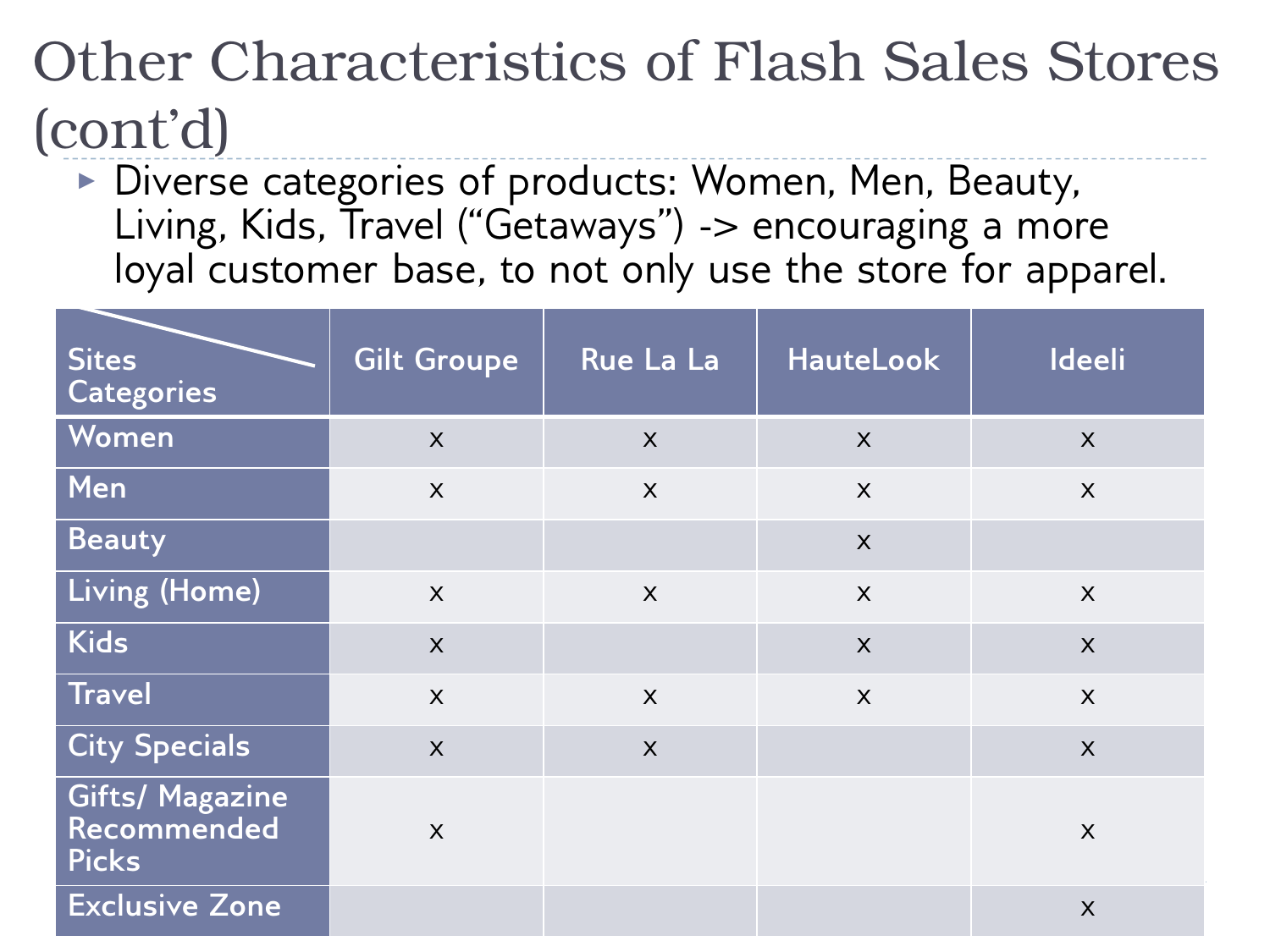

# Other Characteristics of Flash Sales Stores (cont’d)
Diverse categories of products: Women, Men, Beauty, Living, Kids, Travel (“Getaways”) -> encouraging a more loyal customer base, to not only use the store for apparel.

| Sites Categories | Gilt Groupe | Rue La La | HauteLook | Ideeli |
| --- | --- | --- | --- | --- |
| Women | x | x | x | x |
| Men | x | x | x | x |
| Beauty |  |  | x |  |
| Living (Home) | x | x | x | x |
| Kids | x |  | x | x |
| Travel | x | x | x | x |
| City Specials | x | x |  | x |
| Gifts/ Magazine Recommended Picks | x |  |  | x |
| Exclusive Zone |  |  |  | x |